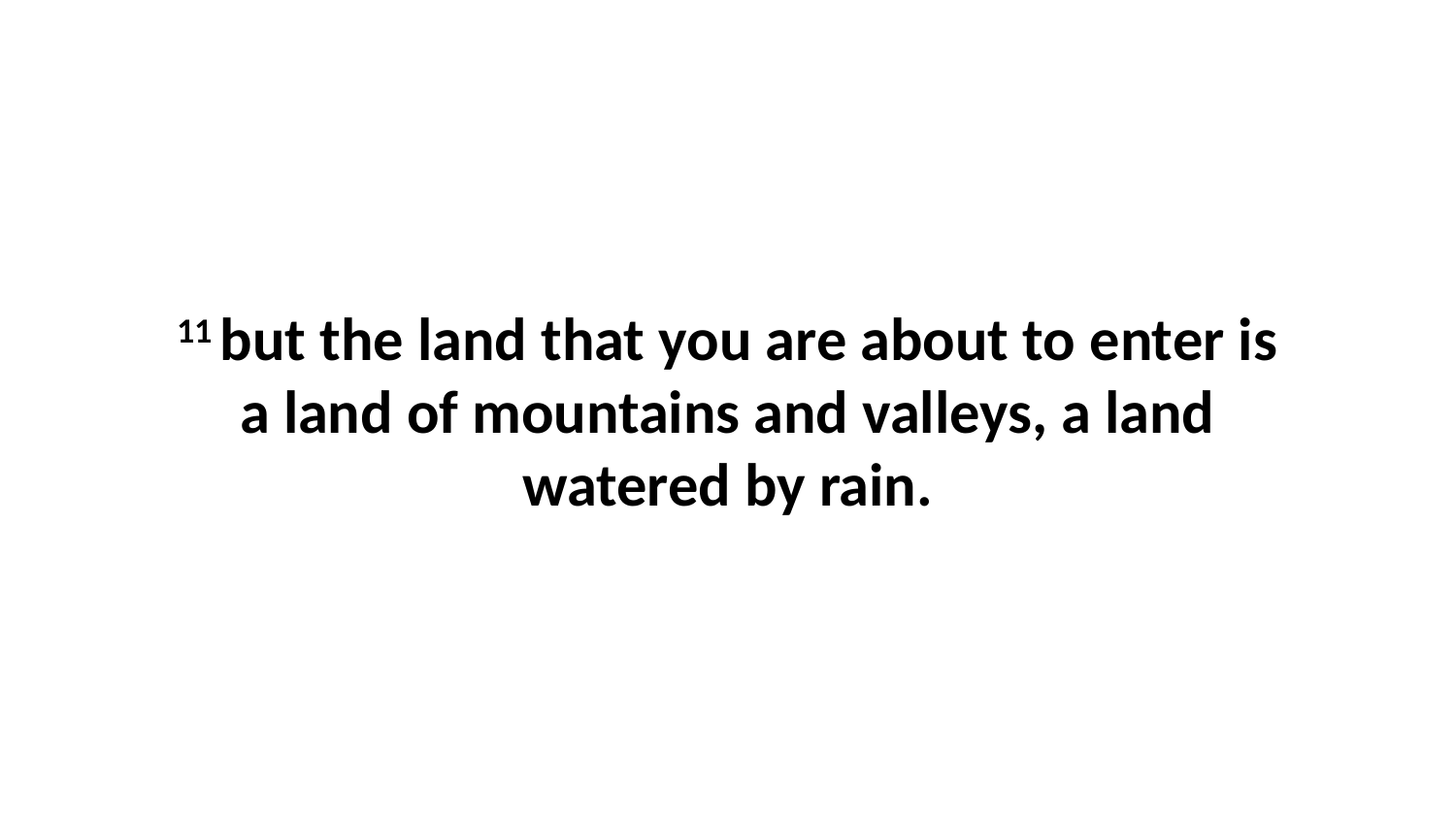

11 but the land that you are about to enter is a land of mountains and valleys, a land watered by rain.